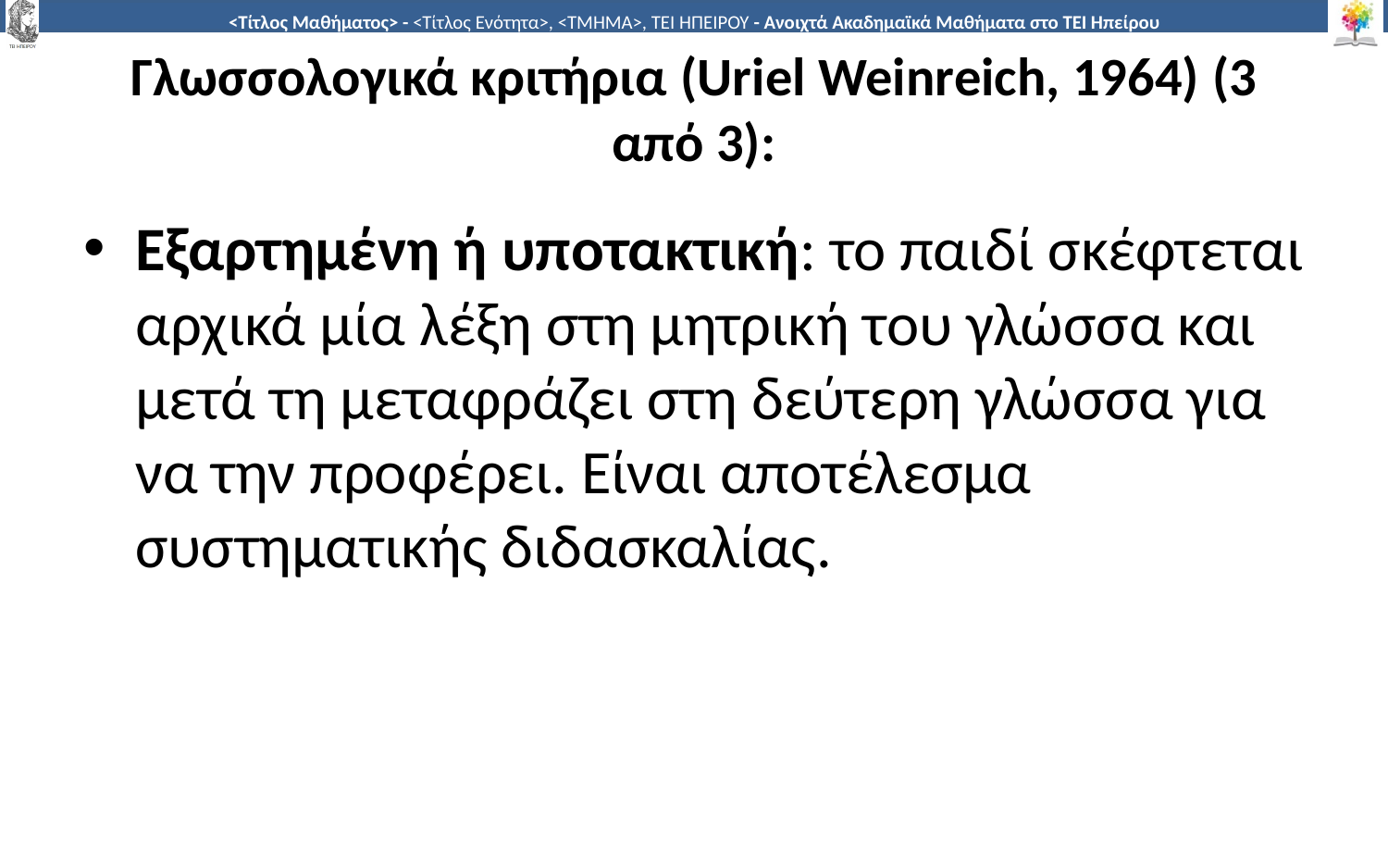

# Γλωσσολογικά κριτήρια (Uriel Weinreich, 1964) (3 από 3):
Εξαρτημένη ή υποτακτική: το παιδί σκέφτεται αρχικά μία λέξη στη μητρική του γλώσσα και μετά τη μεταφράζει στη δεύτερη γλώσσα για να την προφέρει. Είναι αποτέλεσμα συστηματικής διδασκαλίας.